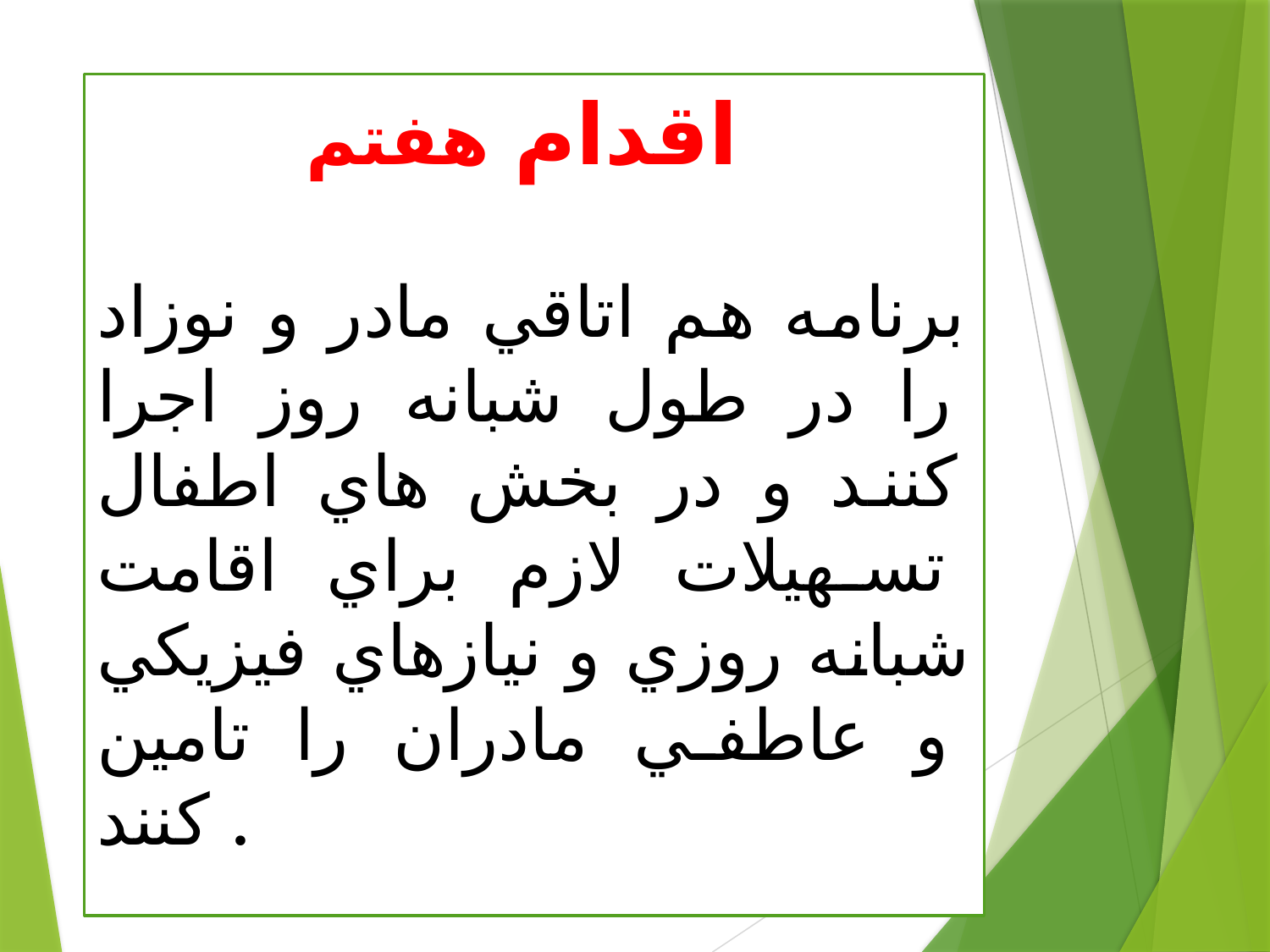

اقدام هفتم

برنامه هم اتاقي مادر و نوزاد را در طول شبانه روز اجرا کنند و در بخش هاي اطفال تسهيلات لازم براي اقامت شبانه روزي و نيازهاي فيزيکي و عاطفي مادران را تامين کنند .